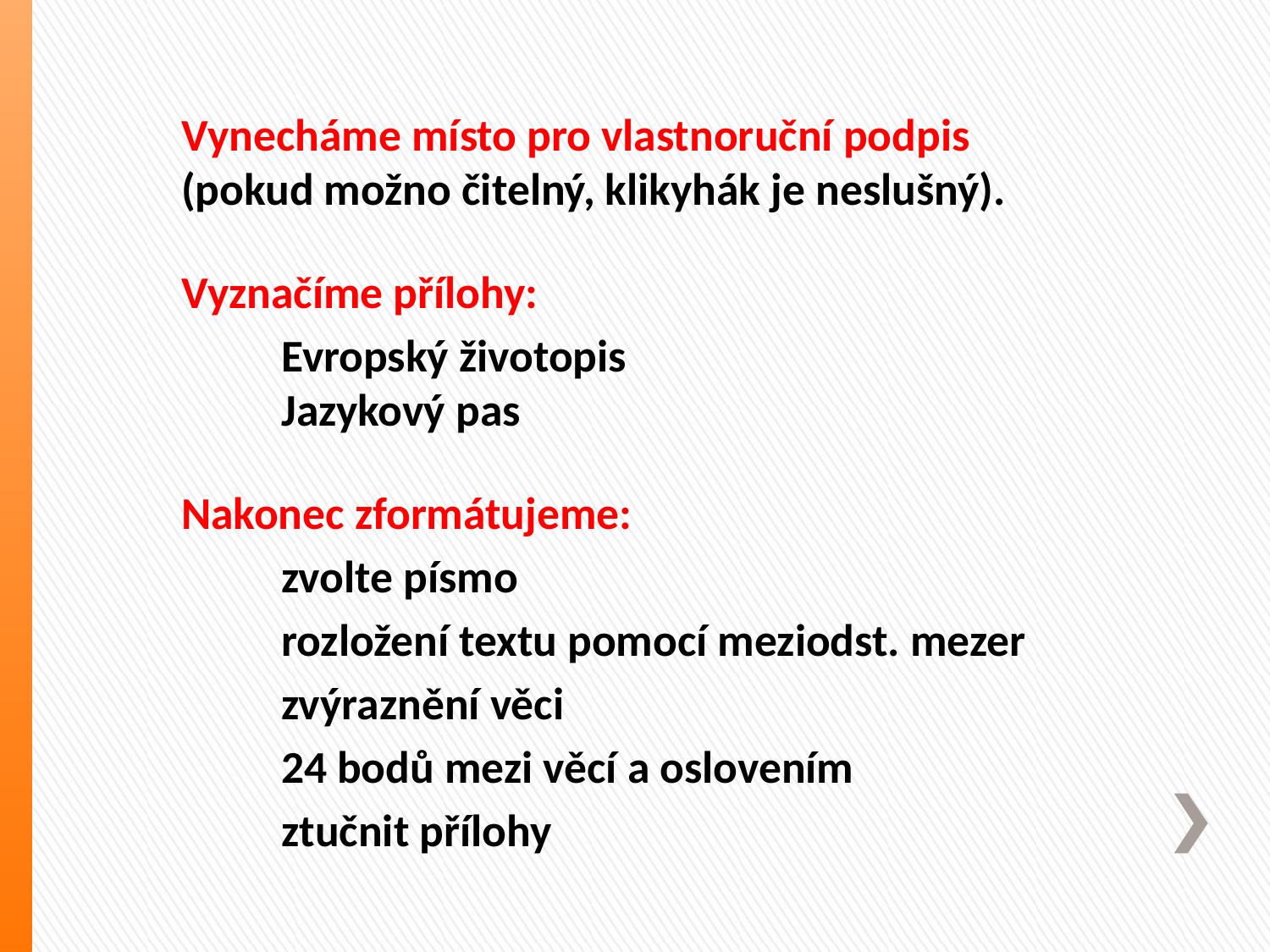

Vynecháme místo pro vlastnoruční podpis
(pokud možno čitelný, klikyhák je neslušný).
Vyznačíme přílohy:
Evropský životopis
Jazykový pas
Nakonec zformátujeme:
zvolte písmo
rozložení textu pomocí meziodst. mezer
zvýraznění věci
24 bodů mezi věcí a oslovením
ztučnit přílohy